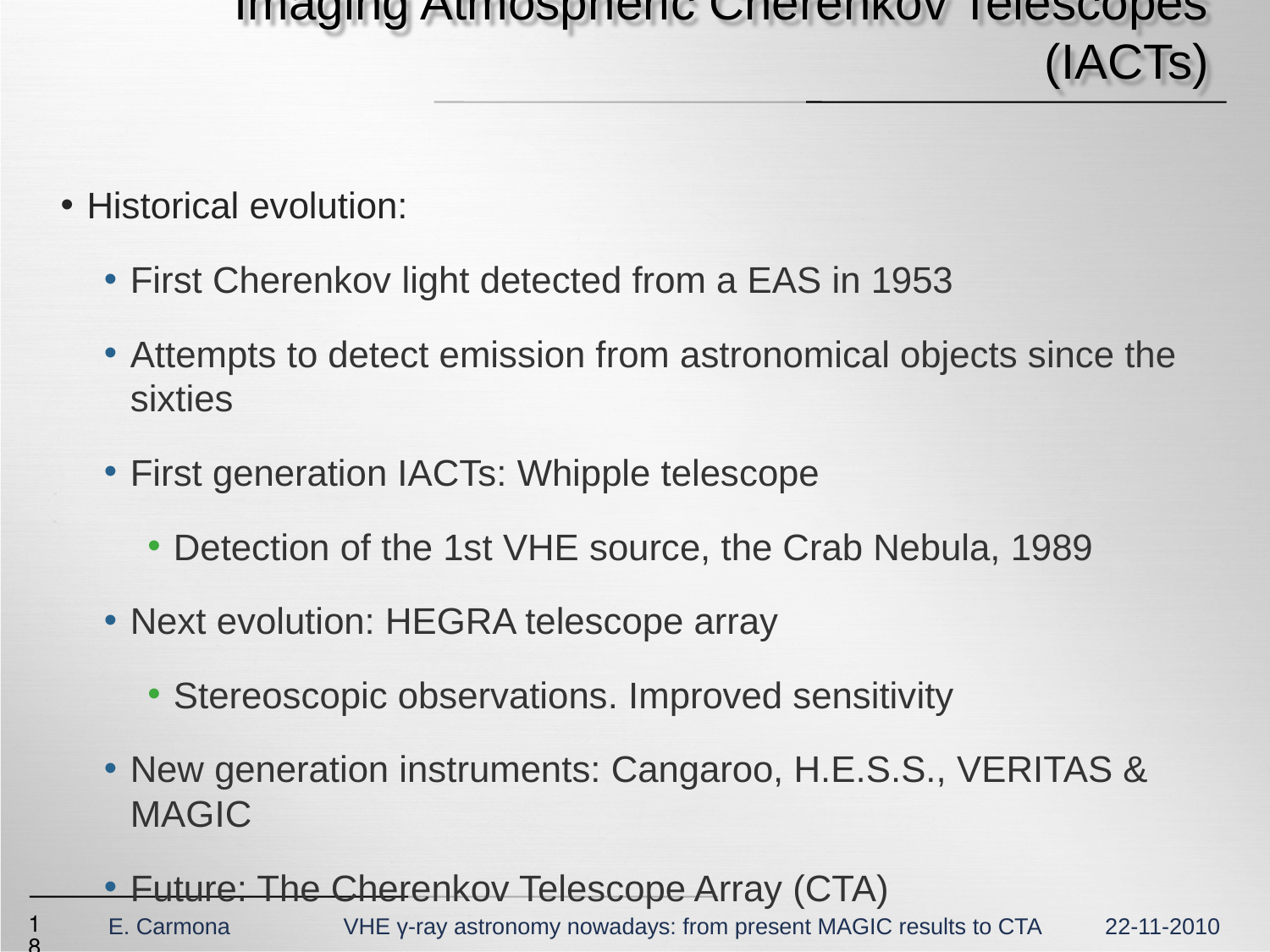

# Imaging Atmospheric Cherenkov Telescopes (IACTs)
Historical evolution:
First Cherenkov light detected from a EAS in 1953
Attempts to detect emission from astronomical objects since the sixties
First generation IACTs: Whipple telescope
Detection of the 1st VHE source, the Crab Nebula, 1989
Next evolution: HEGRA telescope array
Stereoscopic observations. Improved sensitivity
New generation instruments: Cangaroo, H.E.S.S., VERITAS & MAGIC
Future: The Cherenkov Telescope Array (CTA)
18